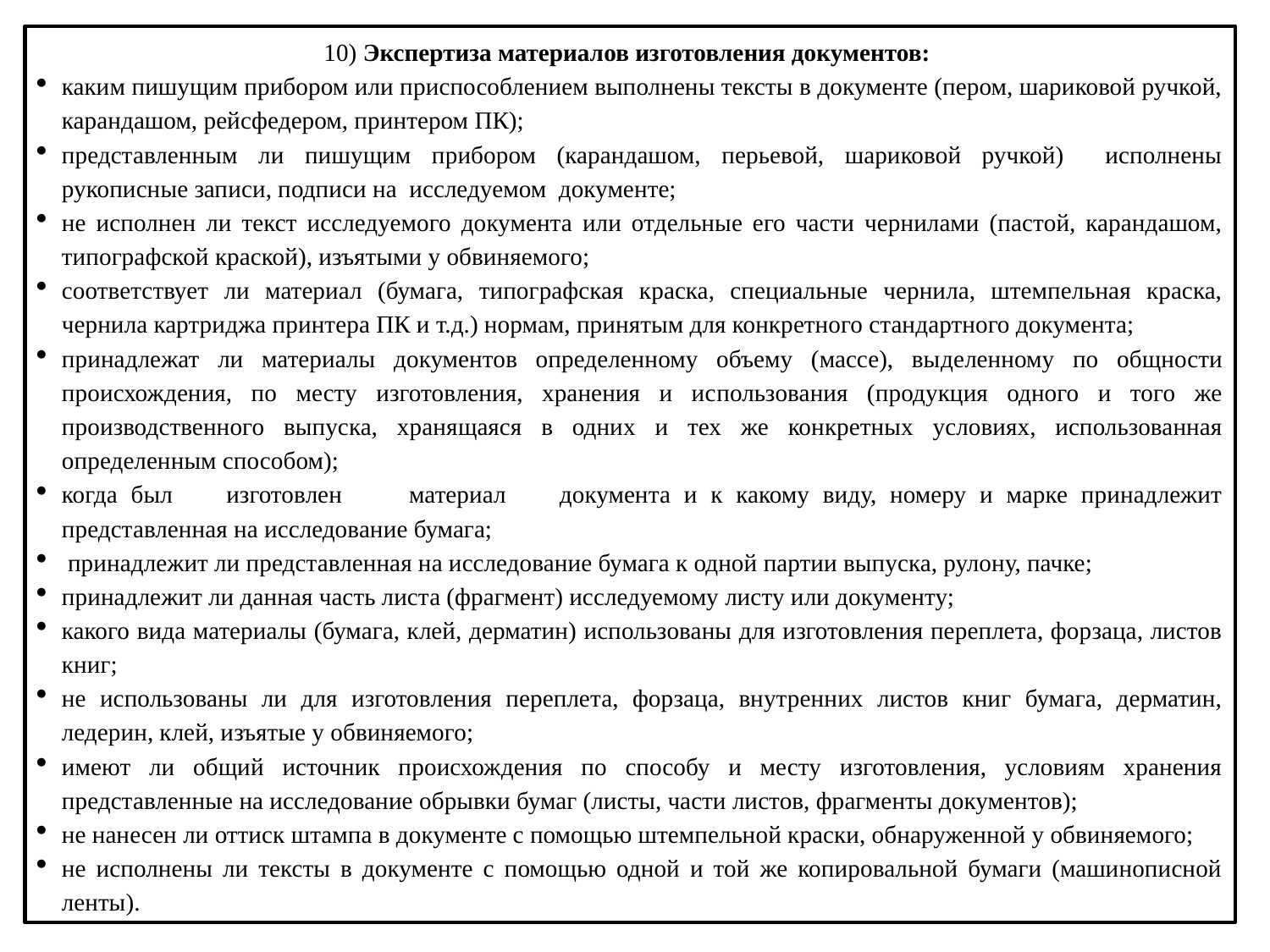

10) Экспертиза материалов изготовления документов:
каким пишущим прибором или приспособлением выполнены тексты в документе (пером, шариковой ручкой, карандашом, рейсфедером, принтером ПК);
представленным ли пишущим прибором (карандашом, перьевой, шариковой ручкой)  исполнены рукописные записи, подписи на  исследуемом  документе;
не исполнен ли текст исследуемого документа или отдельные его части чернилами (пастой, карандашом, типографской краской), изъятыми у обвиняемого;
соответствует ли материал (бумага, типографская краска, специальные чернила, штемпельная краска, чернила картриджа принтера ПК и т.д.) нормам, принятым для конкретного стандартного документа;
принадлежат ли материалы документов определенному объему (массе), вы­деленному по общности происхождения, по месту изготовления, хранения и ис­пользования (продукция одного и того же производственного выпуска, храня­щаяся в одних и тех же конкретных условиях, использованная определенным способом);
когда был    изготовлен     материал    документа и к какому виду, номеру и марке принадлежит представленная на исследование бумага;
 принадлежит ли представленная на исследование бумага к одной партии выпуска, рулону, пачке;
принадлежит ли данная часть листа (фрагмент) исследуемому листу или документу;
какого вида материалы (бумага, клей, дерматин) использованы для изготовления переплета, форзаца, листов книг;
не использованы ли для изготовления переплета, форзаца, внутренних листов книг бумага, дерматин, ледерин, клей, изъятые у обвиняемого;
имеют ли общий источник происхождения по способу и месту изготовления, условиям хранения представленные на исследование обрывки бумаг (листы, части листов, фрагменты документов);
не нанесен ли оттиск штампа в документе с помощью штемпельной краски, обнаруженной у обвиняемого;
не исполнены ли тексты в документе с помощью одной и той же копировальной бумаги (машинописной ленты).